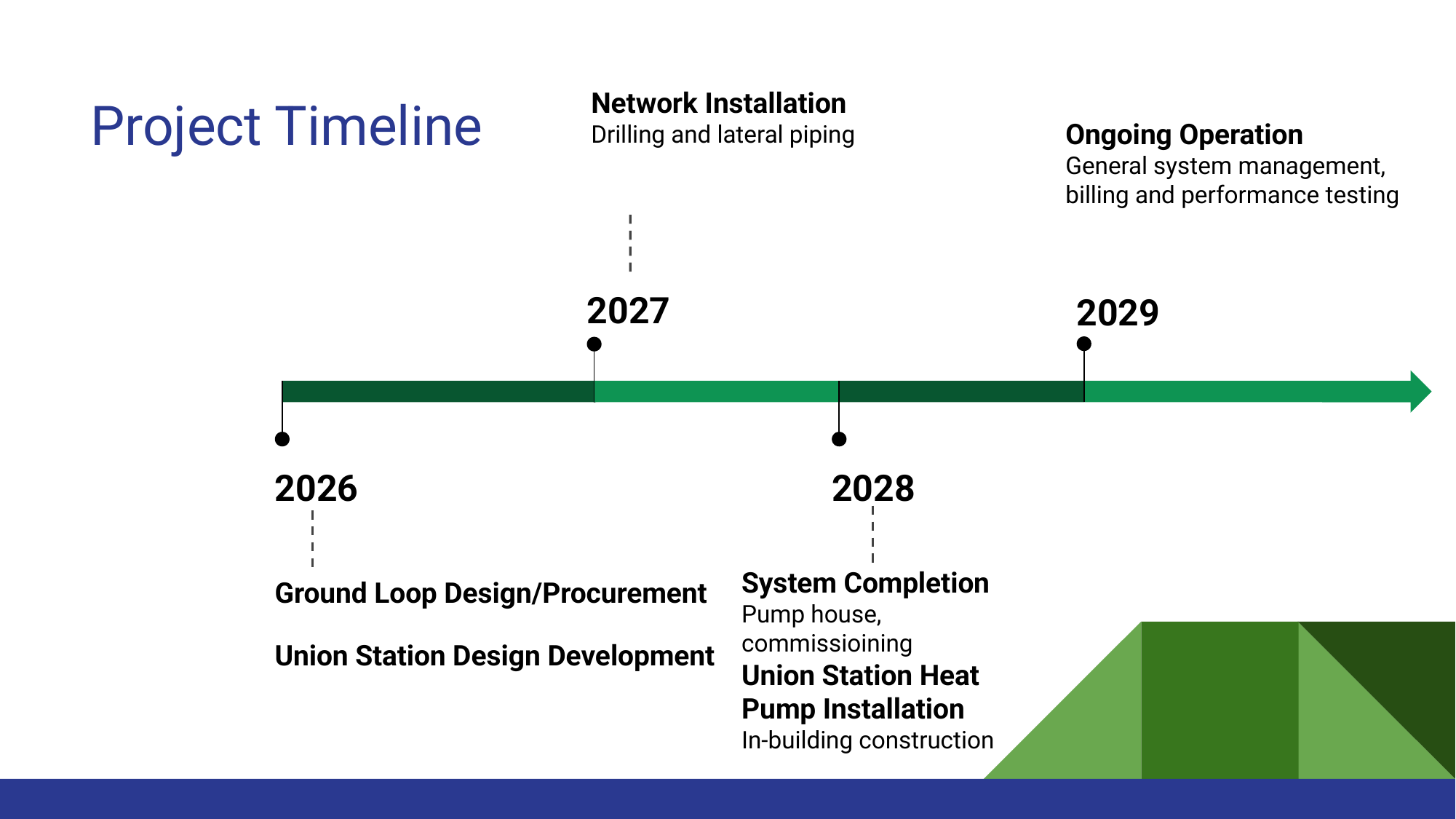

Project Timeline
Network Installation
Drilling and lateral piping
Ongoing Operation
General system management, billing and performance testing
2027
2029

2026
2028
System Completion
Pump house, commissioining
Union Station Heat Pump Installation
In-building construction
Ground Loop Design/Procurement
Union Station Design Development